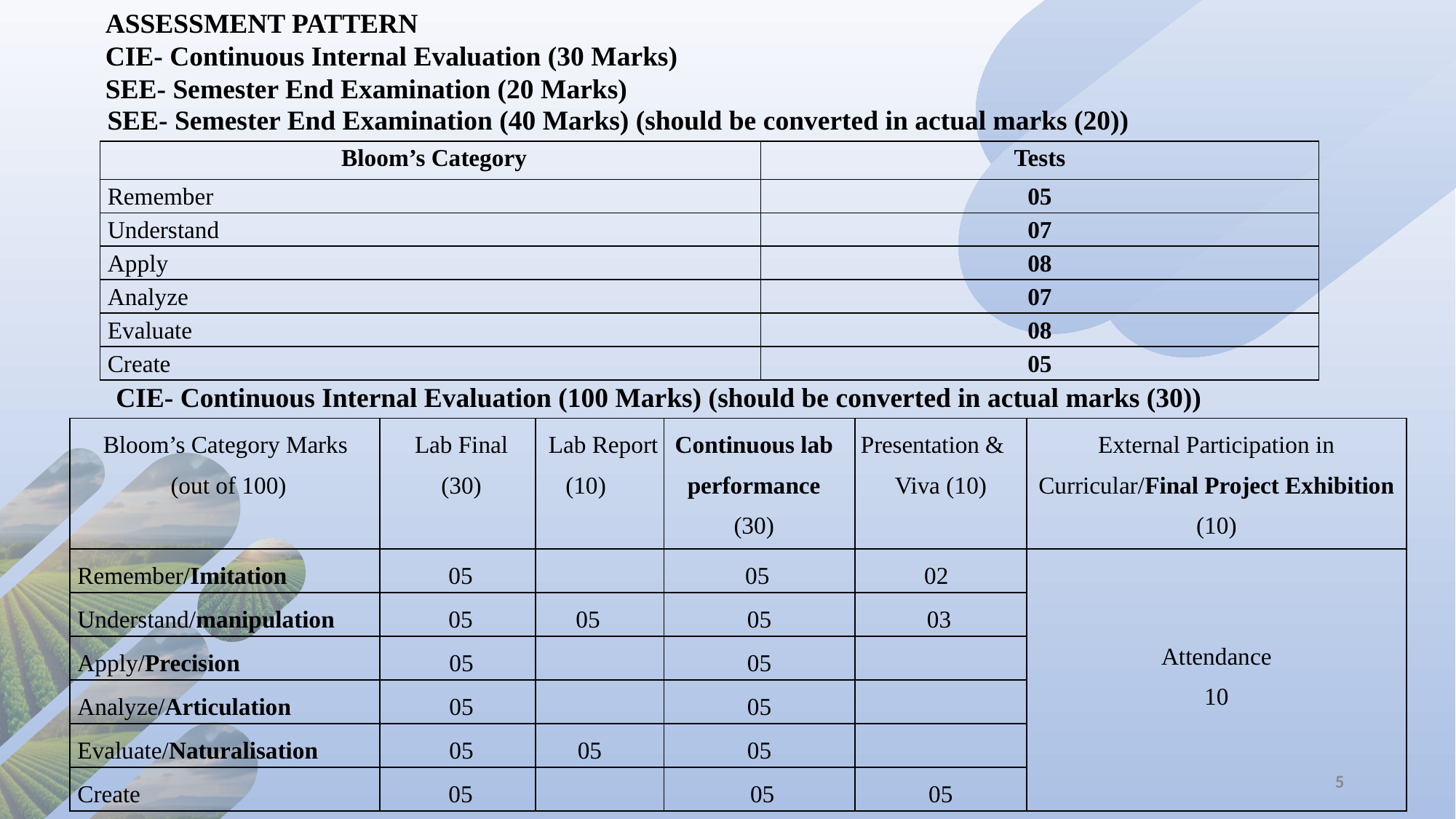

ASSESSMENT PATTERN
CIE- Continuous Internal Evaluation (30 Marks)
SEE- Semester End Examination (20 Marks)
#
SEE- Semester End Examination (40 Marks) (should be converted in actual marks (20))
| Bloom’s Category | Tests |
| --- | --- |
| Remember | 05 |
| Understand | 07 |
| Apply | 08 |
| Analyze | 07 |
| Evaluate | 08 |
| Create | 05 |

CIE- Continuous Internal Evaluation (100 Marks) (should be converted in actual marks (30))
| Bloom’s Category Marks (out of 100) | Lab Final (30) | Lab Report (10) | Continuous lab performance (30) | Presentation & Viva (10) | External Participation in Curricular/Final Project Exhibition (10) |
| --- | --- | --- | --- | --- | --- |
| Remember/Imitation | 05 |  | 05 | 02 | Attendance 10 |
| Understand/manipulation | 05 | 05 | 05 | 03 |  |
| Apply/Precision | 05 |  | 05 |  |  |
| Analyze/Articulation | 05 |  | 05 |  |  |
| Evaluate/Naturalisation | 05 | 05 | 05 |  |  |
| Create | 05 |  | 05 | 05 |  |
5